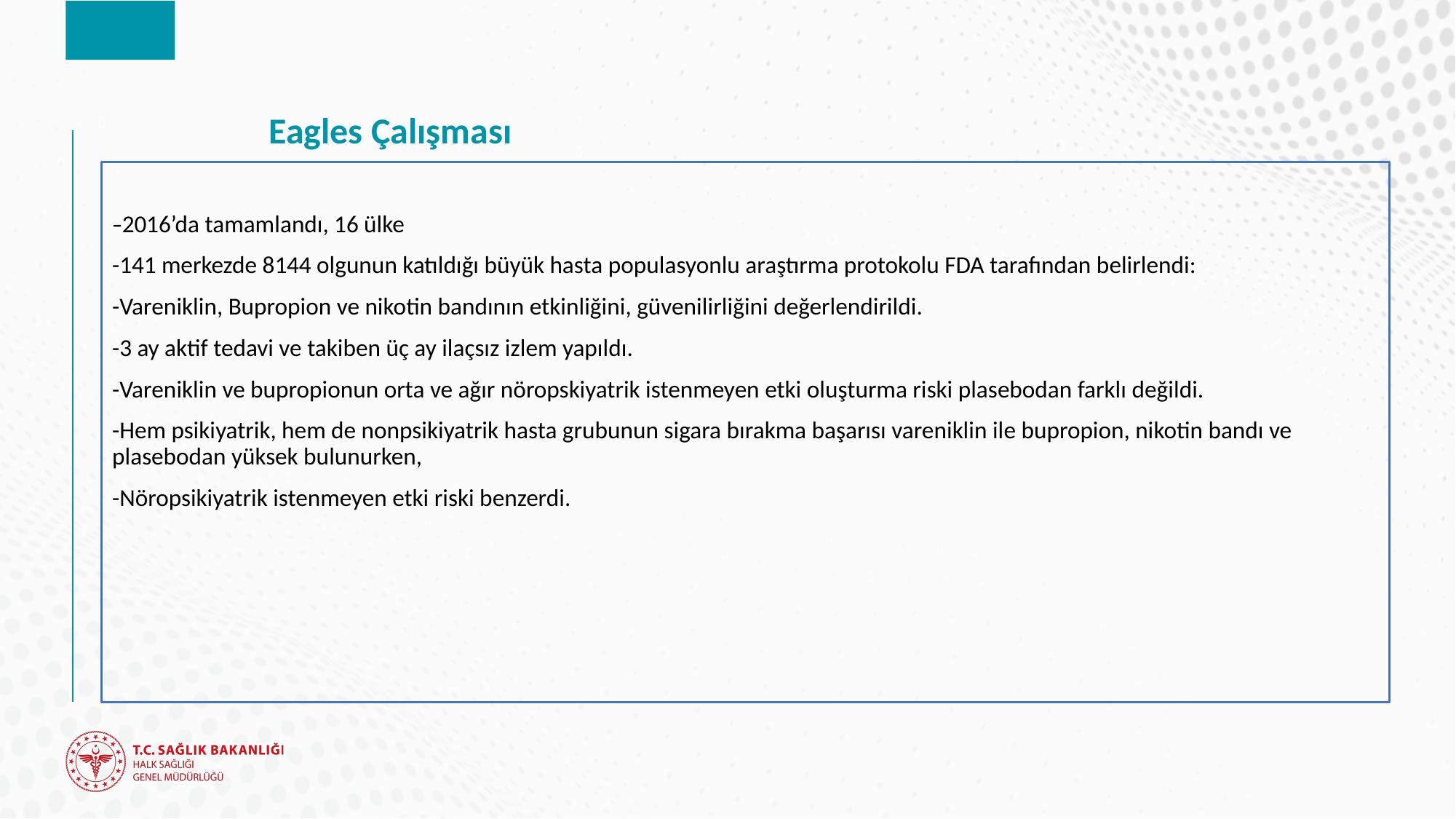

# Eagles Çalışması

-2016’da tamamlandı, 16 ülke
-141 merkezde 8144 olgunun katıldığı büyük hasta populasyonlu araştırma protokolu FDA tarafından belirlendi:
-Vareniklin, Bupropion ve nikotin bandının etkinliğini, güvenilirliğini değerlendirildi.
-3 ay aktif tedavi ve takiben üç ay ilaçsız izlem yapıldı.
-Vareniklin ve bupropionun orta ve ağır nöropskiyatrik istenmeyen etki oluşturma riski plasebodan farklı değildi.
-Hem psikiyatrik, hem de nonpsikiyatrik hasta grubunun sigara bırakma başarısı vareniklin ile bupropion, nikotin bandı ve plasebodan yüksek bulunurken,
-Nöropsikiyatrik istenmeyen etki riski benzerdi.